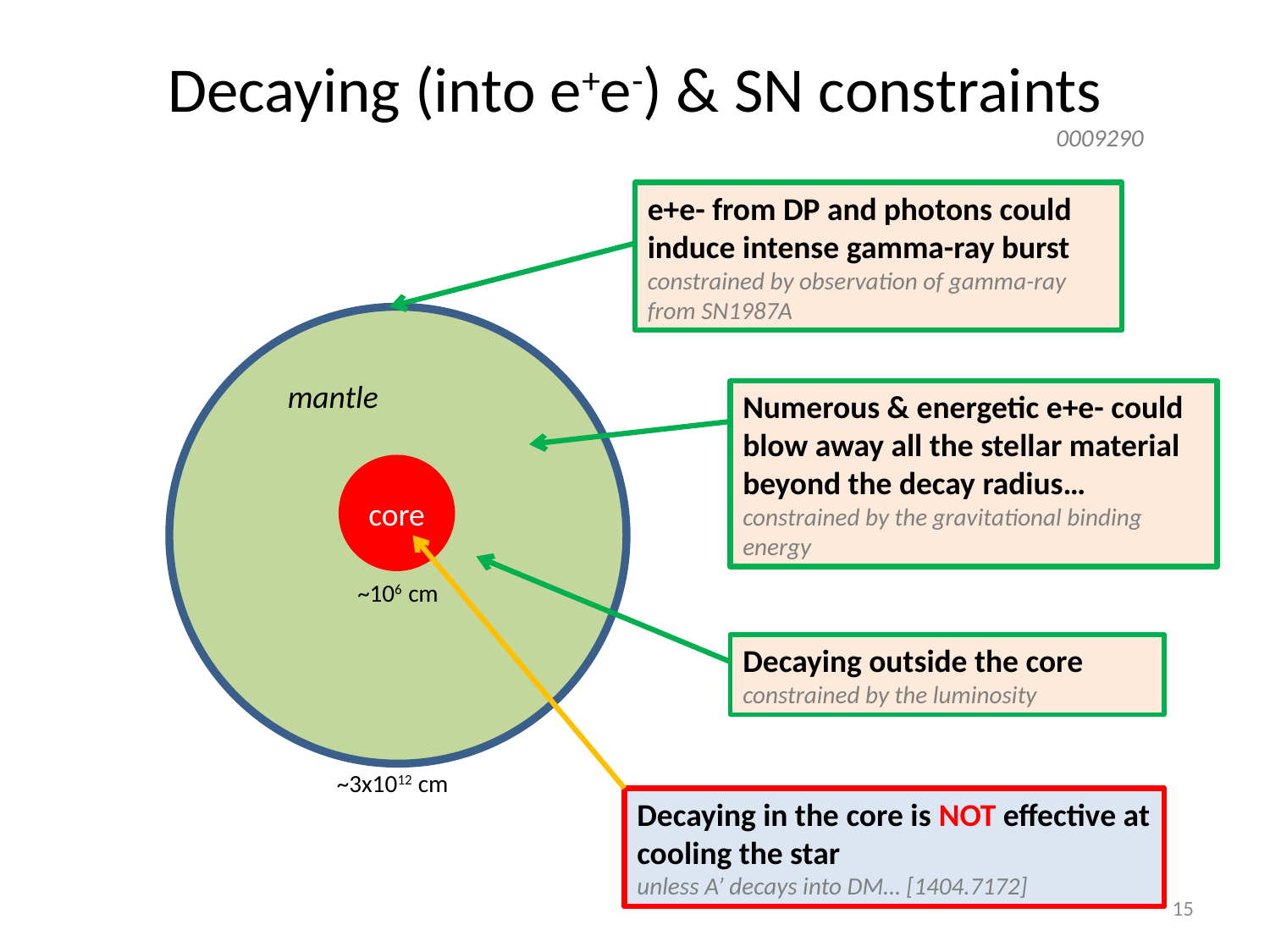

# Decaying (into e+e-) & SN constraints
0009290
e+e- from DP and photons could induce intense gamma-ray burst
constrained by observation of gamma-ray from SN1987A

mantle
core
~106  cm
~3x1012  cm
Numerous & energetic e+e- could blow away all the stellar material beyond the decay radius… constrained by the gravitational binding energy
Decaying outside the core constrained by the luminosity
Decaying in the core is NOT effective at cooling the star
unless A’ decays into DM… [1404.7172]
15